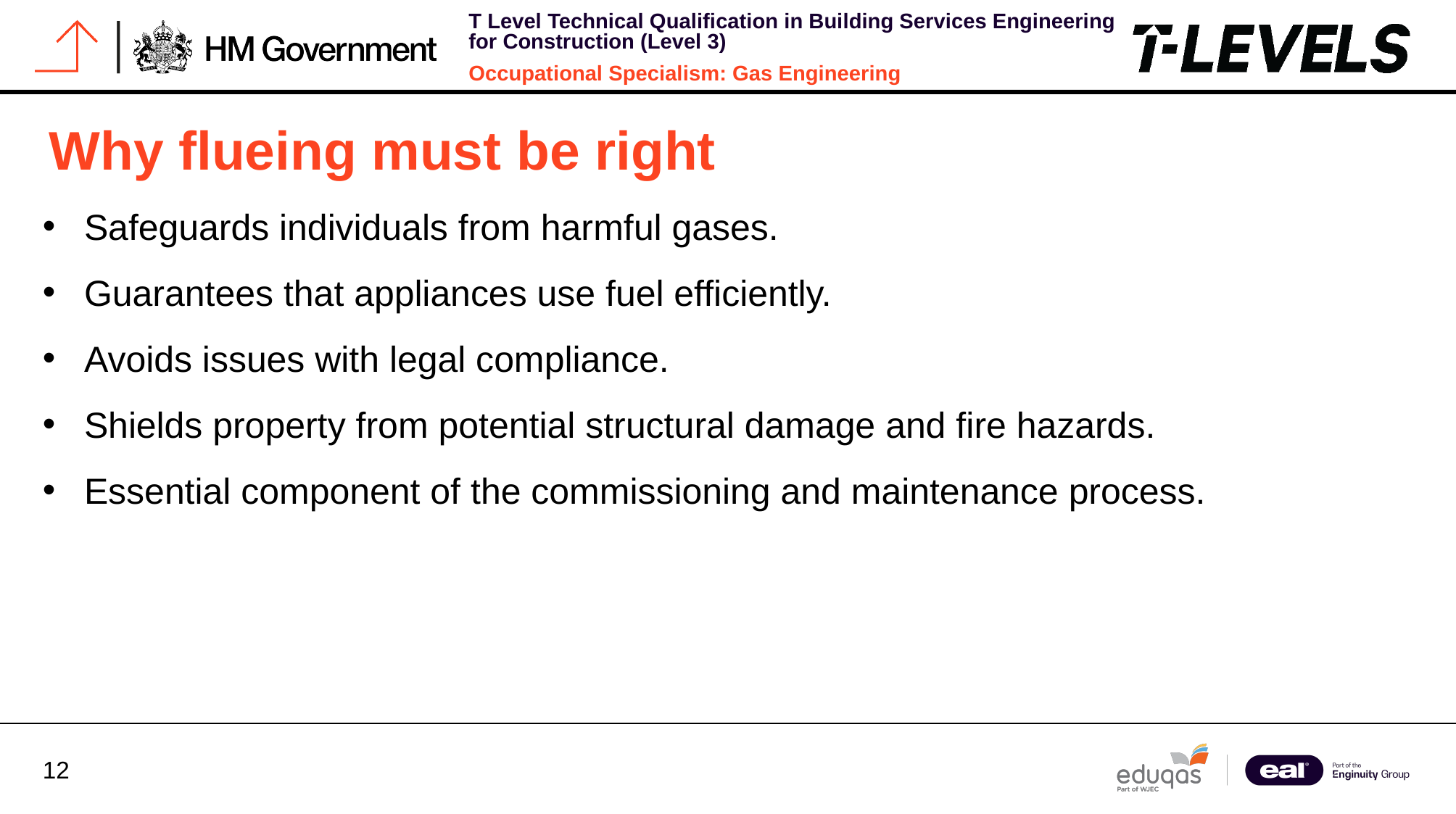

# Why flueing must be right
Safeguards individuals from harmful gases.
Guarantees that appliances use fuel efficiently.
Avoids issues with legal compliance.
Shields property from potential structural damage and fire hazards.
Essential component of the commissioning and maintenance process.